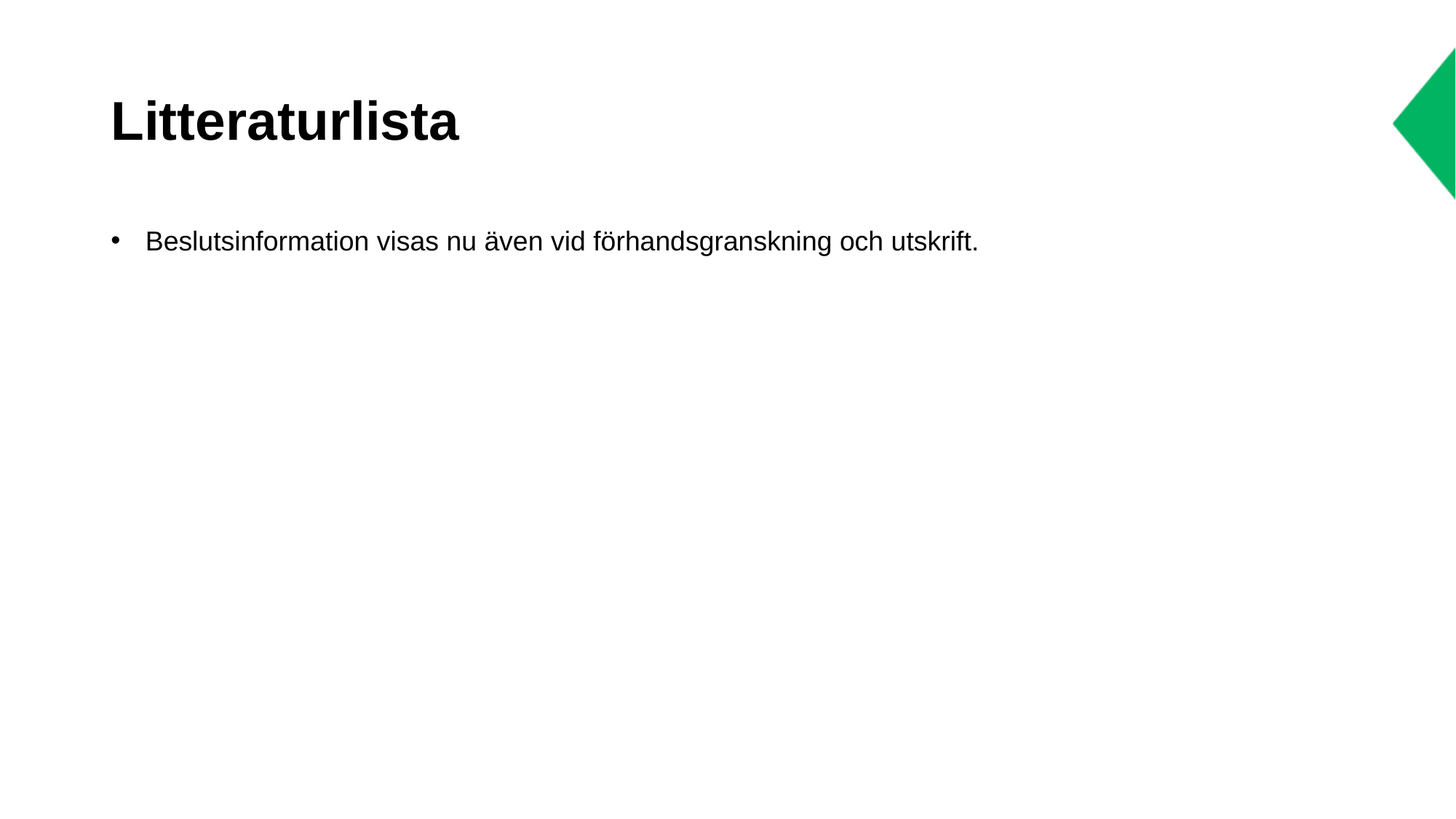

# Litteraturlista
Beslutsinformation visas nu även vid förhandsgranskning och utskrift.